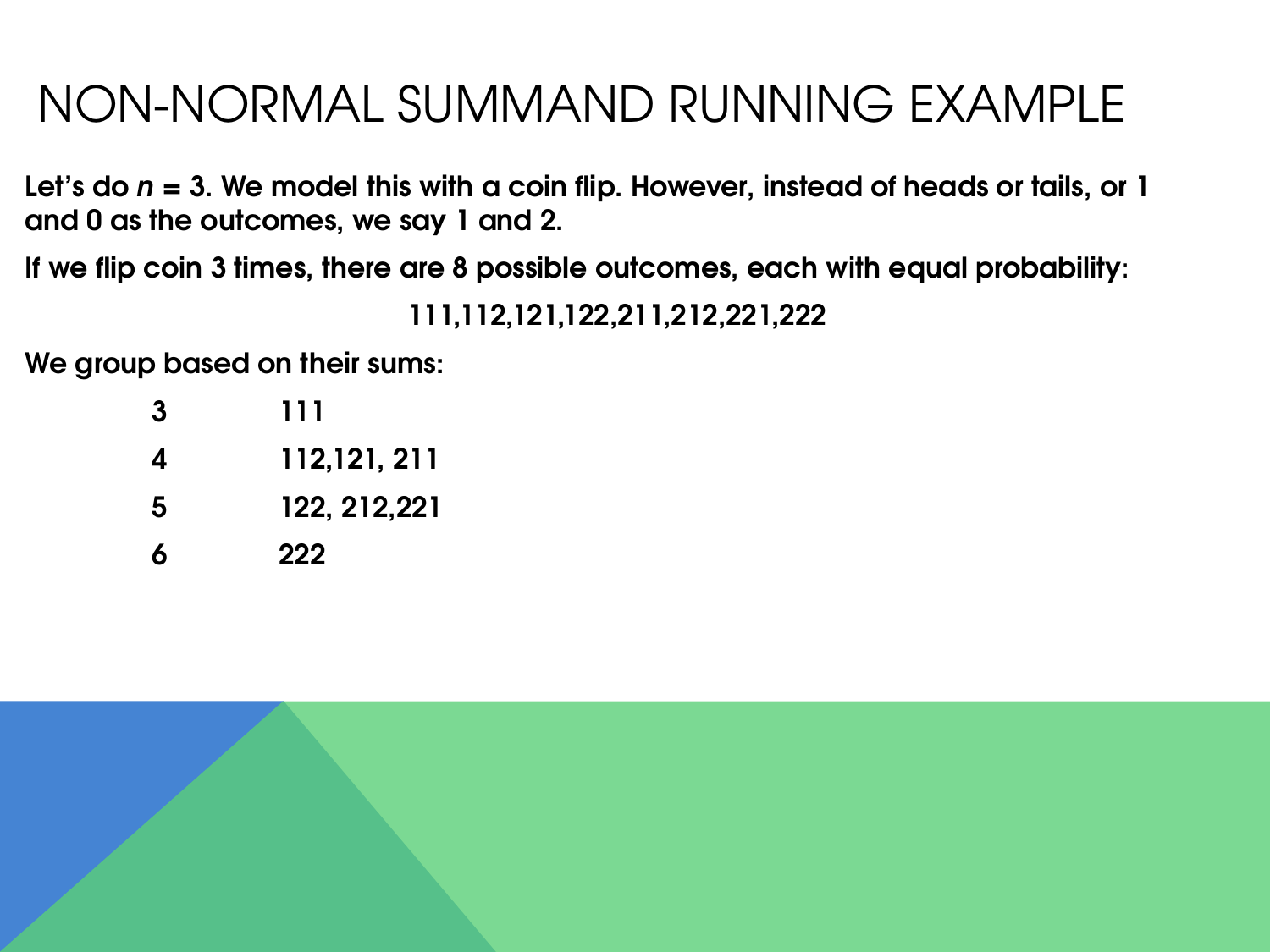

# non-normal summand running example
Let’s do n = 3. We model this with a coin flip. However, instead of heads or tails, or 1 and 0 as the outcomes, we say 1 and 2.
If we flip coin 3 times, there are 8 possible outcomes, each with equal probability:
111,112,121,122,211,212,221,222
We group based on their sums:
	3	111
	4	112,121, 211
	5	122, 212,221
	6	222